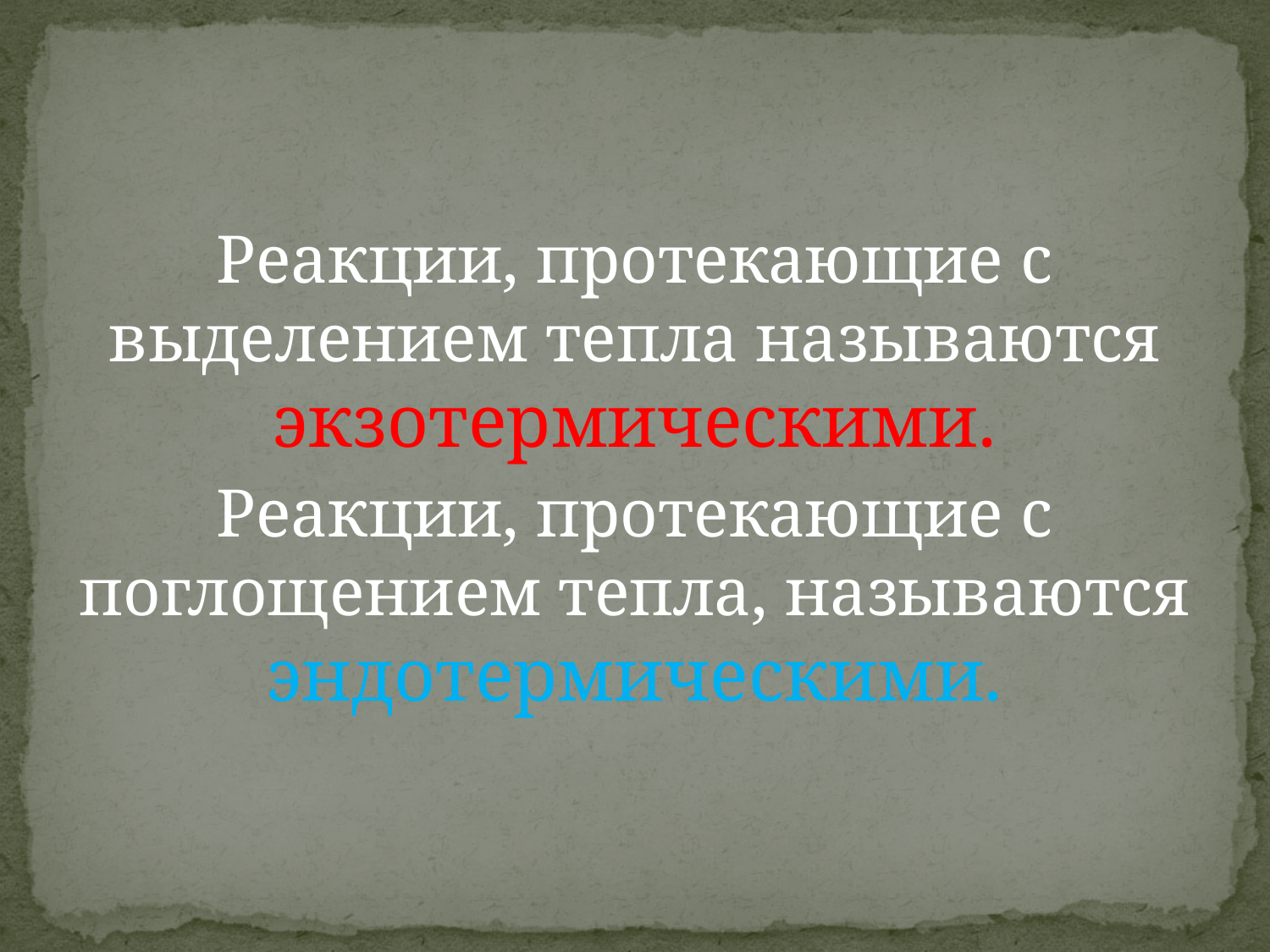

#
Реакции, протекающие с выделением тепла называются экзотермическими.
Реакции, протекающие с поглощением тепла, называются эндотермическими.